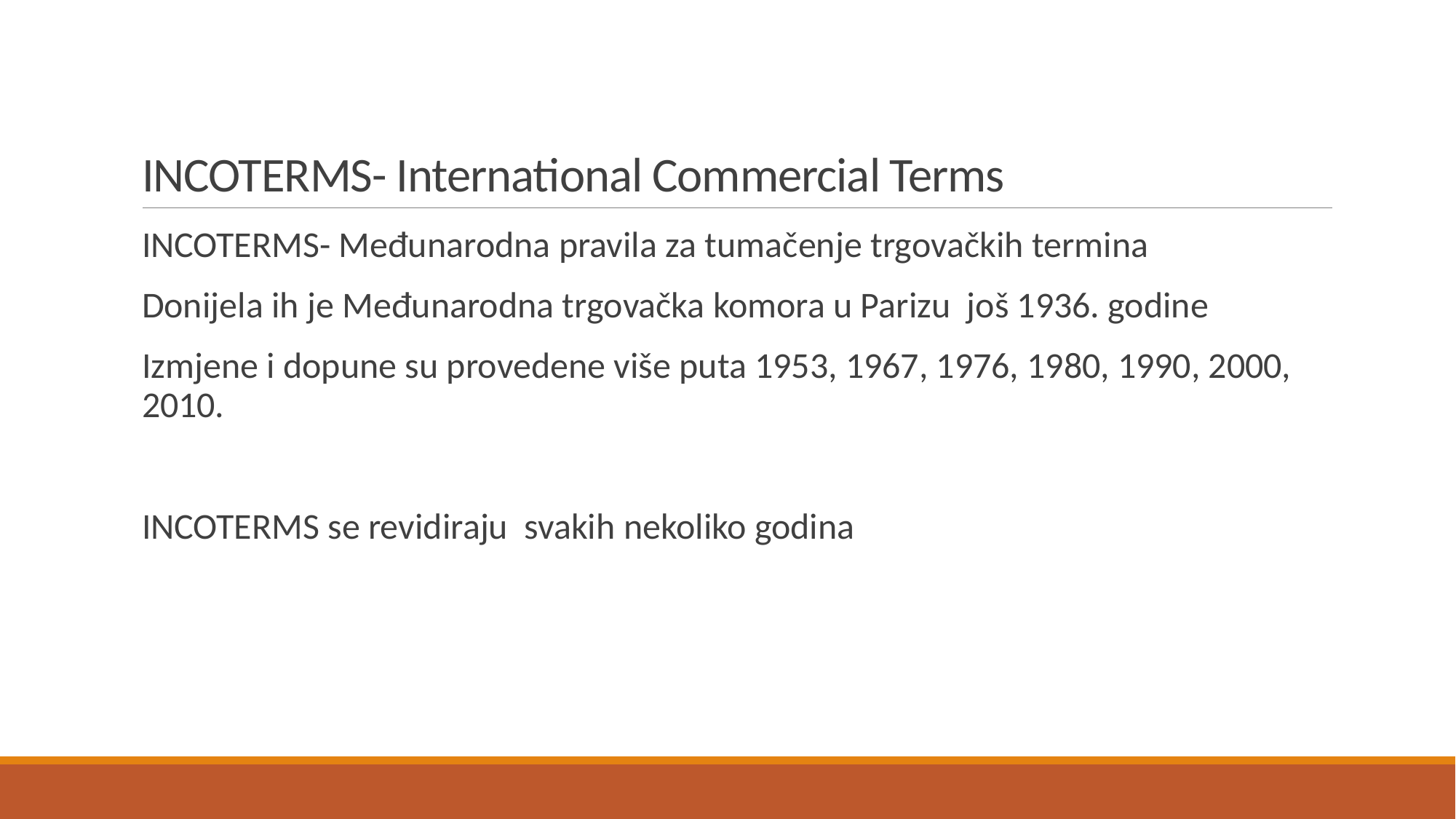

# INCOTERMS- International Commercial Terms
INCOTERMS- Međunarodna pravila za tumačenje trgovačkih termina
Donijela ih je Međunarodna trgovačka komora u Parizu  još 1936. godine
Izmjene i dopune su provedene više puta 1953, 1967, 1976, 1980, 1990, 2000, 2010.

INCOTERMS se revidiraju  svakih nekoliko godina